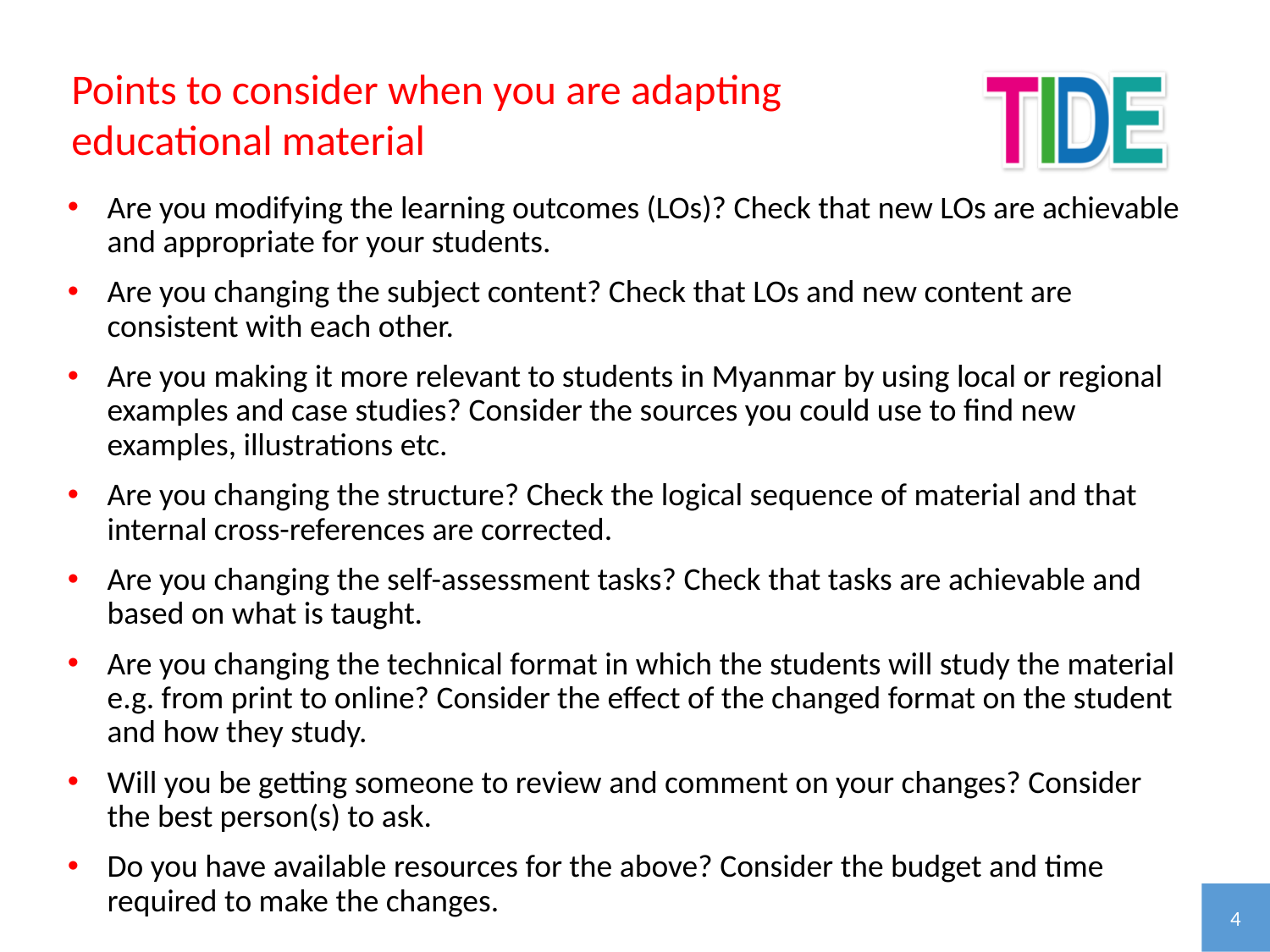

Points to consider when you are adapting
educational material
Are you modifying the learning outcomes (LOs)? Check that new LOs are achievable and appropriate for your students.
Are you changing the subject content? Check that LOs and new content are consistent with each other.
Are you making it more relevant to students in Myanmar by using local or regional examples and case studies? Consider the sources you could use to find new examples, illustrations etc.
Are you changing the structure? Check the logical sequence of material and that internal cross-references are corrected.
Are you changing the self-assessment tasks? Check that tasks are achievable and based on what is taught.
Are you changing the technical format in which the students will study the material e.g. from print to online? Consider the effect of the changed format on the student and how they study.
Will you be getting someone to review and comment on your changes? Consider the best person(s) to ask.
Do you have available resources for the above? Consider the budget and time required to make the changes.